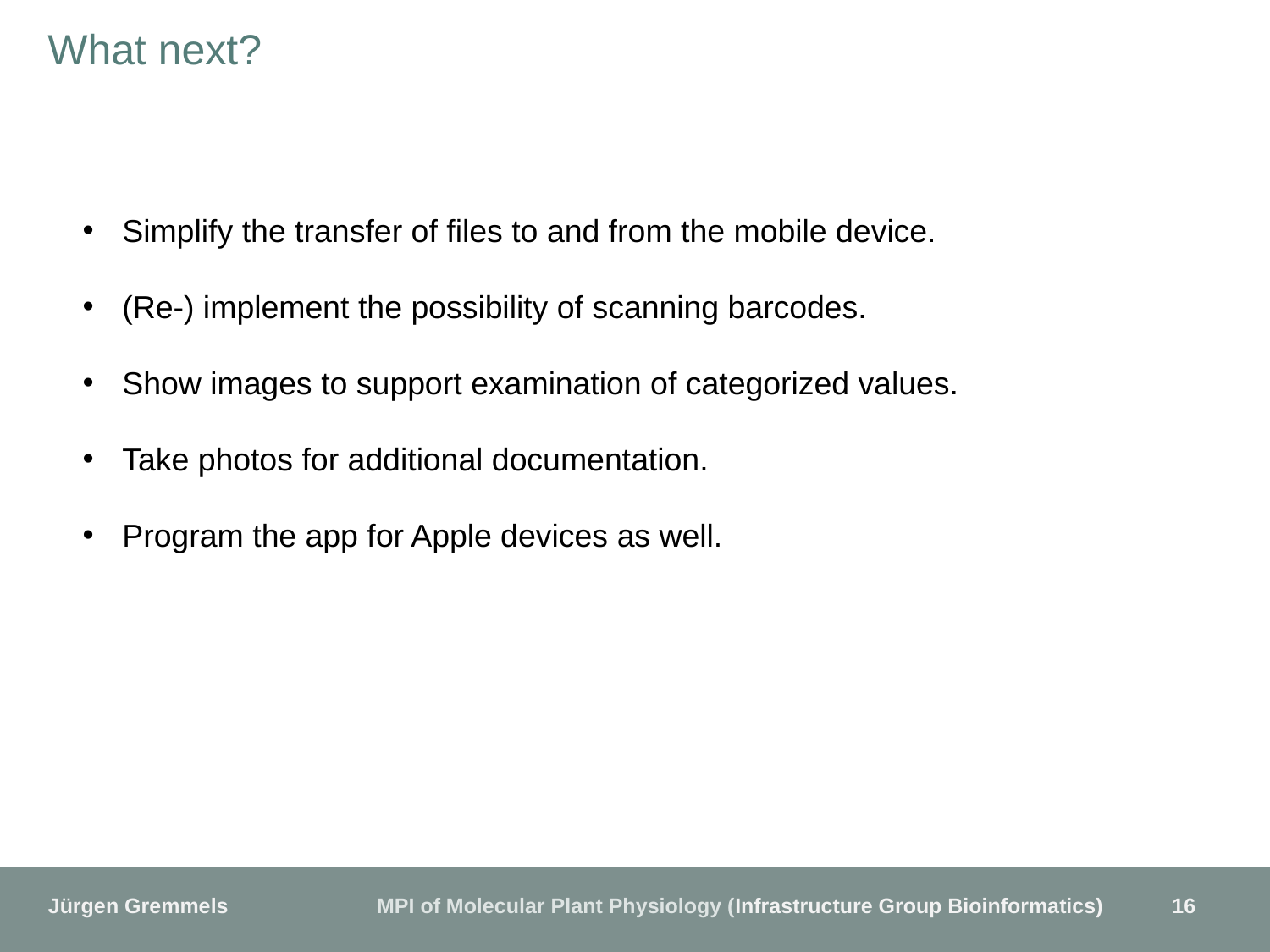

# What next?
Simplify the transfer of files to and from the mobile device.
(Re-) implement the possibility of scanning barcodes.
Show images to support examination of categorized values.
Take photos for additional documentation.
Program the app for Apple devices as well.